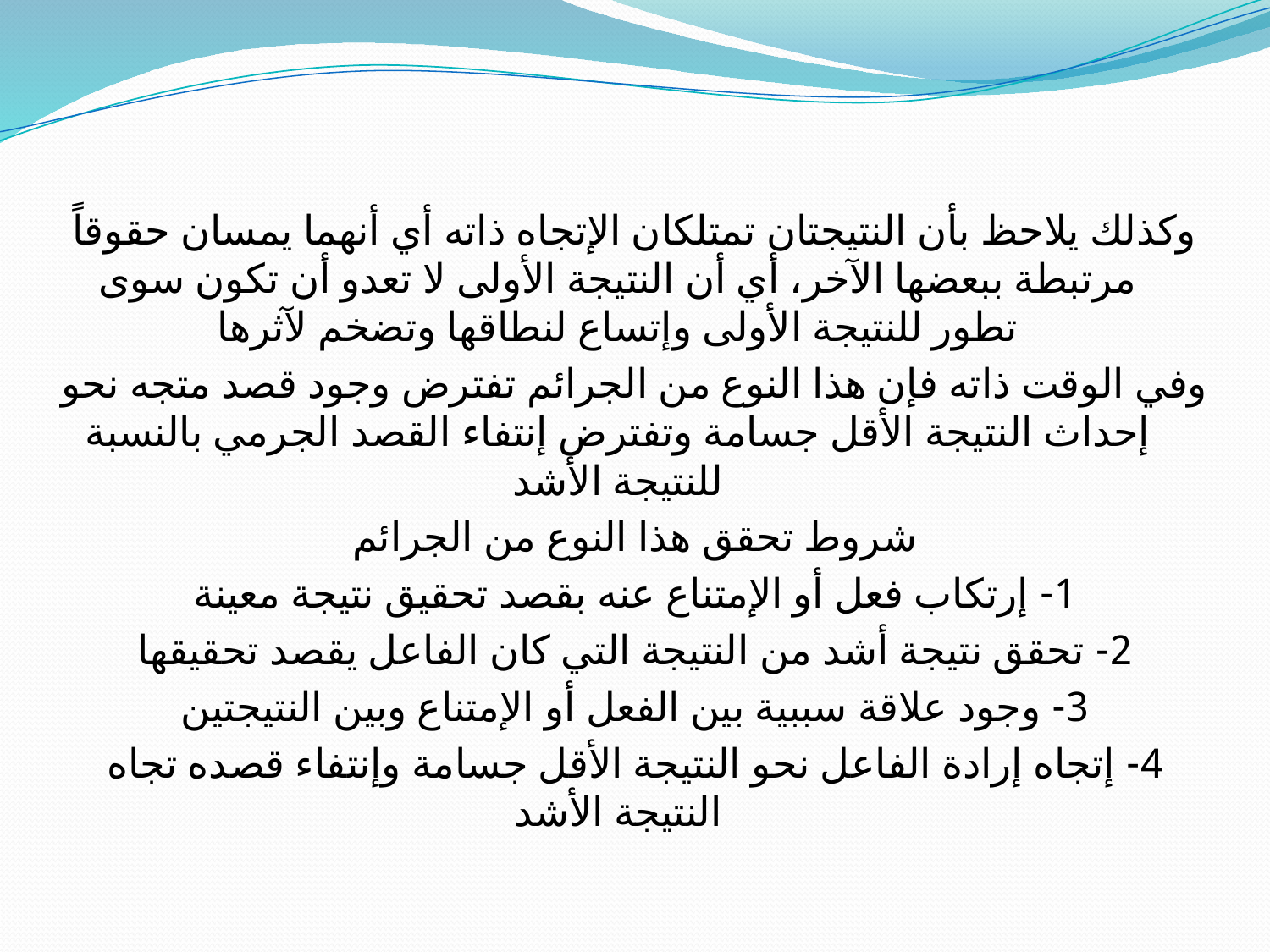

وكذلك يلاحظ بأن النتيجتان تمتلكان الإتجاه ذاته أي أنهما يمسان حقوقاً مرتبطة ببعضها الآخر، أي أن النتيجة الأولى لا تعدو أن تكون سوى تطور للنتيجة الأولى وإتساع لنطاقها وتضخم لآثرها
وفي الوقت ذاته فإن هذا النوع من الجرائم تفترض وجود قصد متجه نحو إحداث النتيجة الأقل جسامة وتفترض إنتفاء القصد الجرمي بالنسبة للنتيجة الأشد
شروط تحقق هذا النوع من الجرائم
1- إرتكاب فعل أو الإمتناع عنه بقصد تحقيق نتيجة معينة
2- تحقق نتيجة أشد من النتيجة التي كان الفاعل يقصد تحقيقها
3- وجود علاقة سببية بين الفعل أو الإمتناع وبين النتيجتين
4- إتجاه إرادة الفاعل نحو النتيجة الأقل جسامة وإنتفاء قصده تجاه النتيجة الأشد